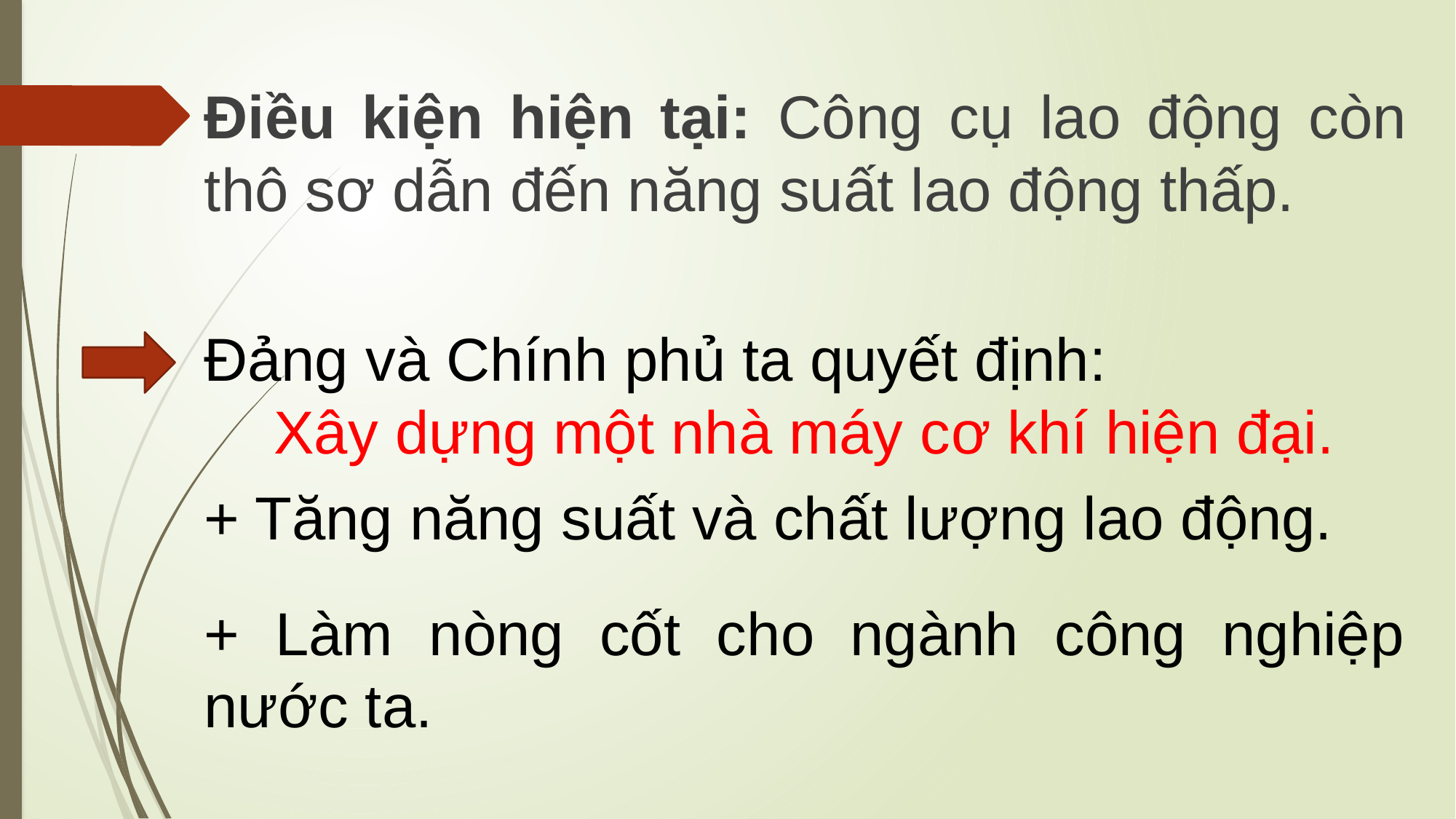

Điều kiện hiện tại: Công cụ lao động còn thô sơ dẫn đến năng suất lao động thấp.

Đảng và Chính phủ ta quyết định:
Xây dựng một nhà máy cơ khí hiện đại.

+ Tăng năng suất và chất lượng lao động.
+ Làm nòng cốt cho ngành công nghiệp nước ta.